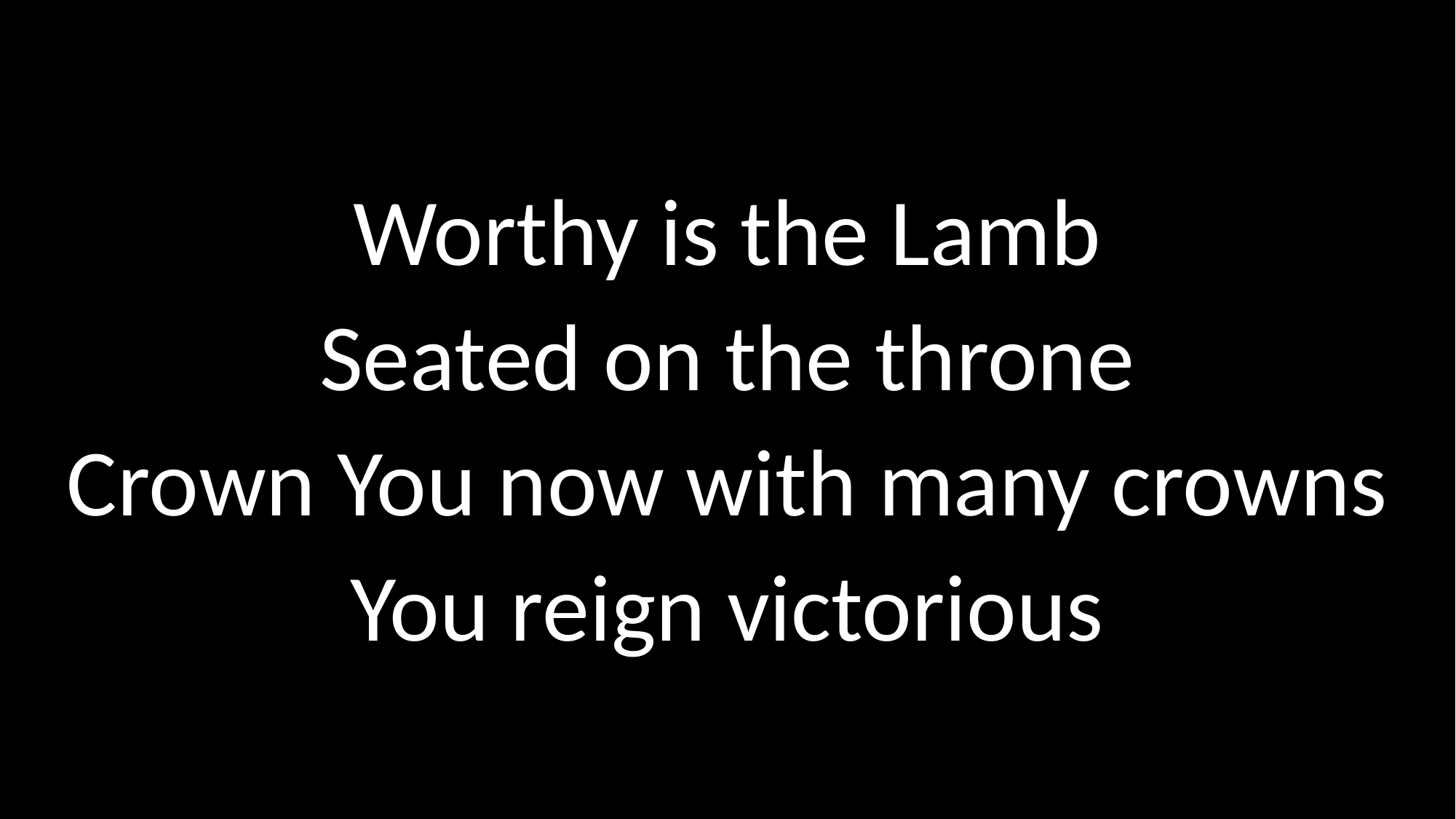

# Worthy is the Lamb Seated on the throne Crown You now with many crowns You reign victorious